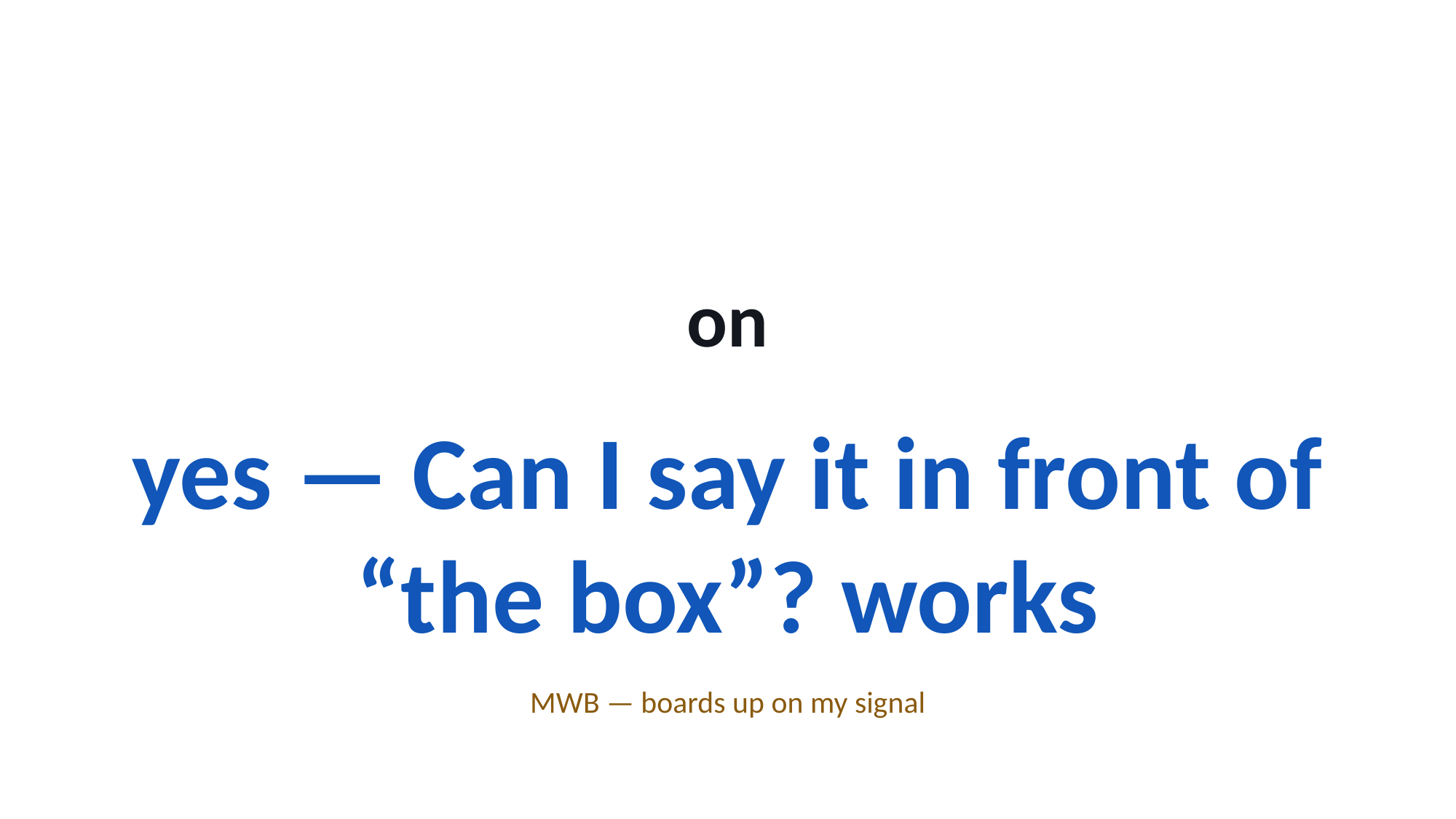

on
yes — Can I say it in front of “the box”? works
MWB — boards up on my signal